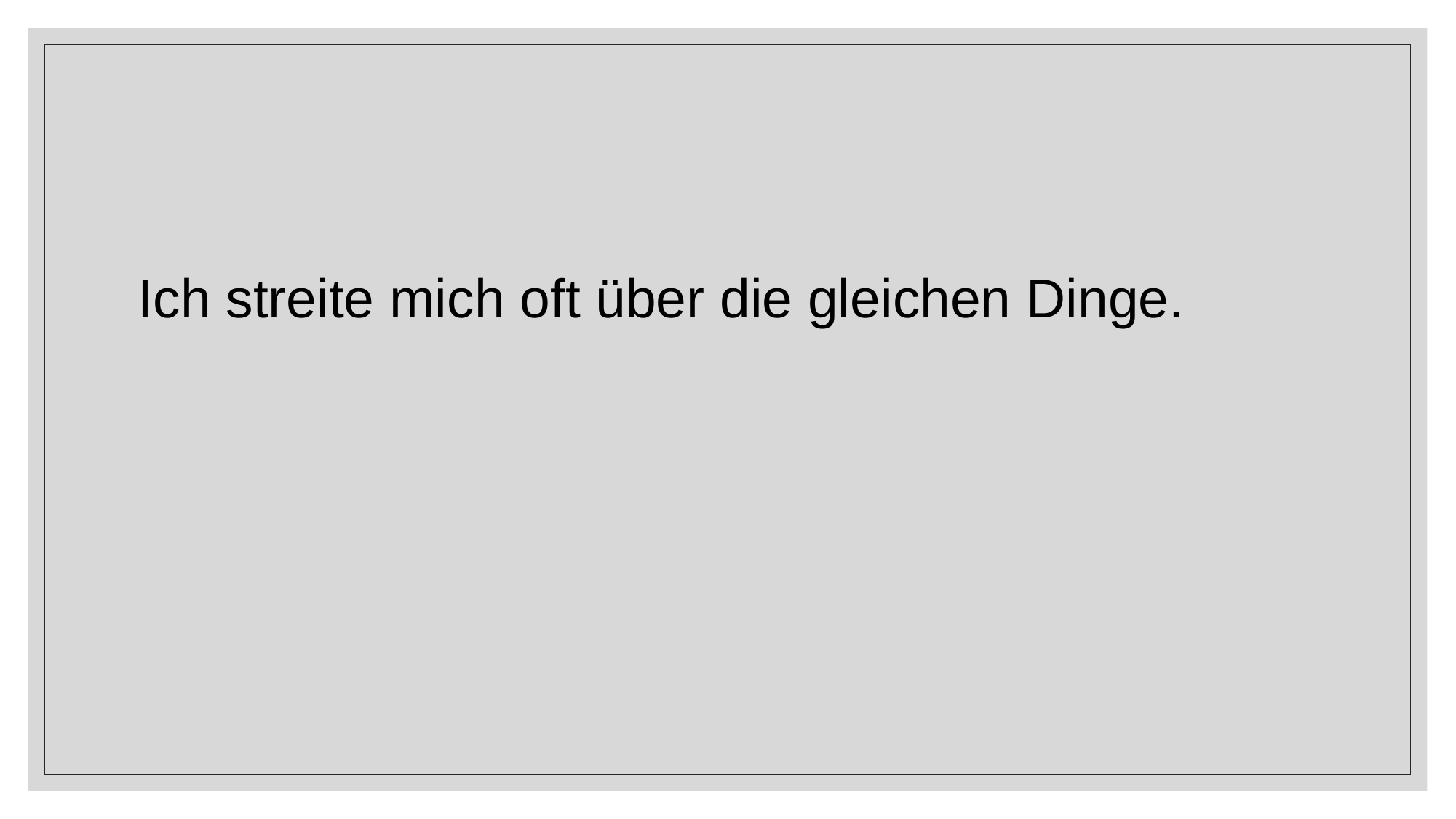

Ich streite mich oft über die gleichen Dinge.